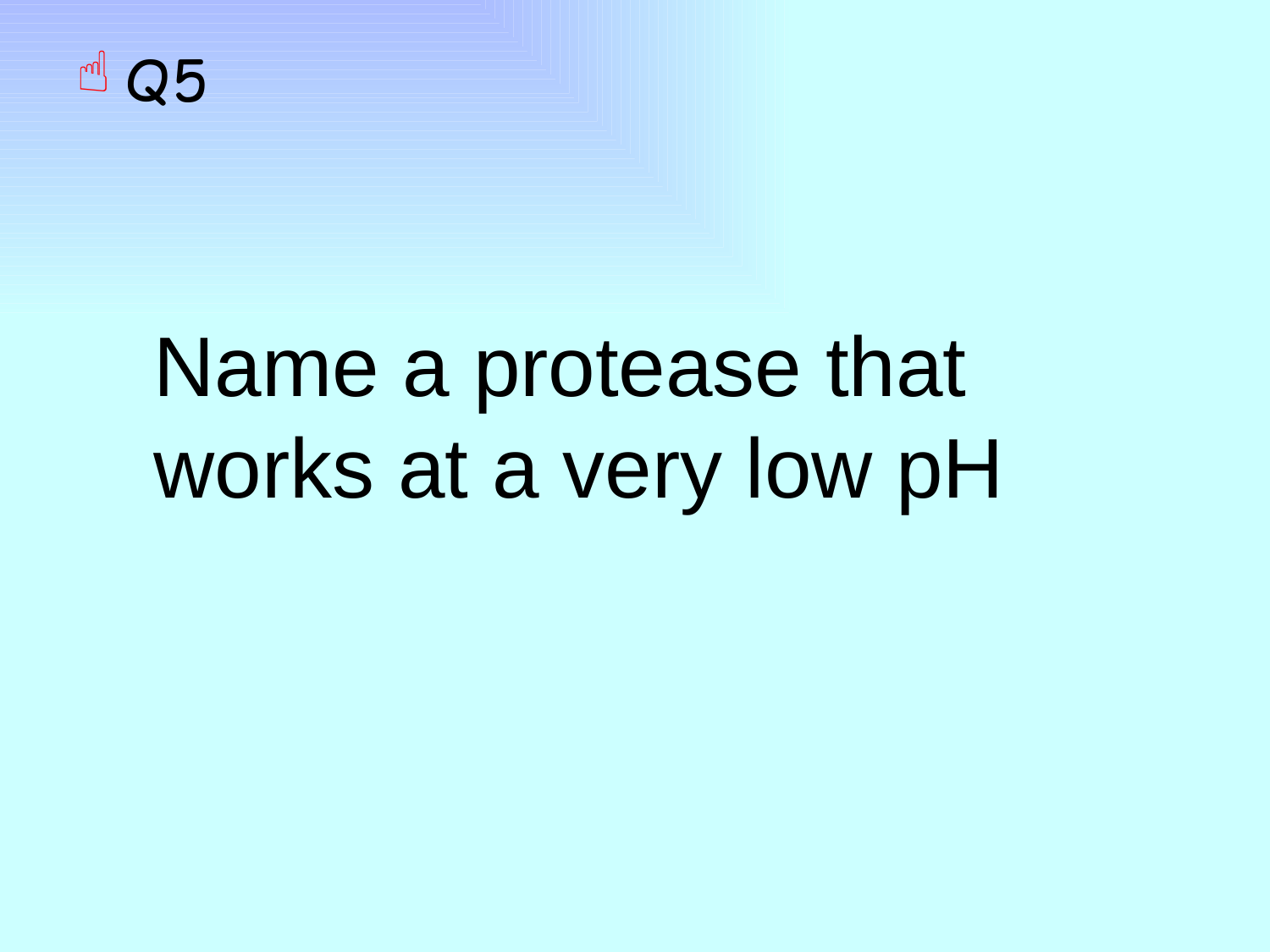

# Q5
Name a protease that works at a very low pH